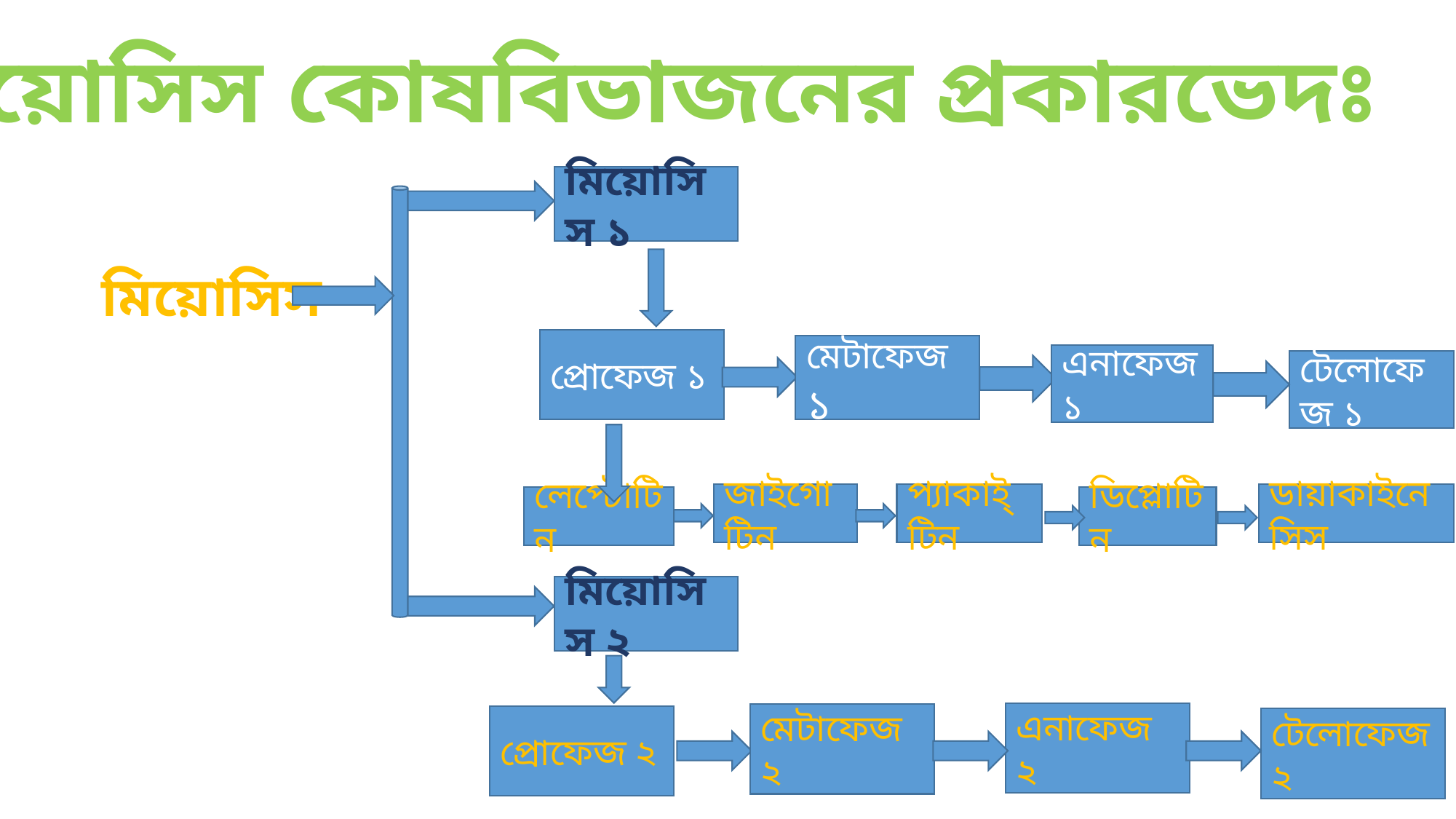

মিয়োসিস কোষবিভাজনের প্রকারভেদঃ
মিয়োসিস ১

মিয়োসিস

প্রোফেজ ১
মেটাফেজ ১
এনাফেজ ১
টেলোফেজ ১

জাইগোটিন
প্যাকাই্টিন
ডায়াকাইনেসিস
লেপ্টোটিন
ডিপ্লোটিন

মিয়োসিস ২

এনাফেজ ২
মেটাফেজ ২
প্রোফেজ ২
টেলোফেজ ২